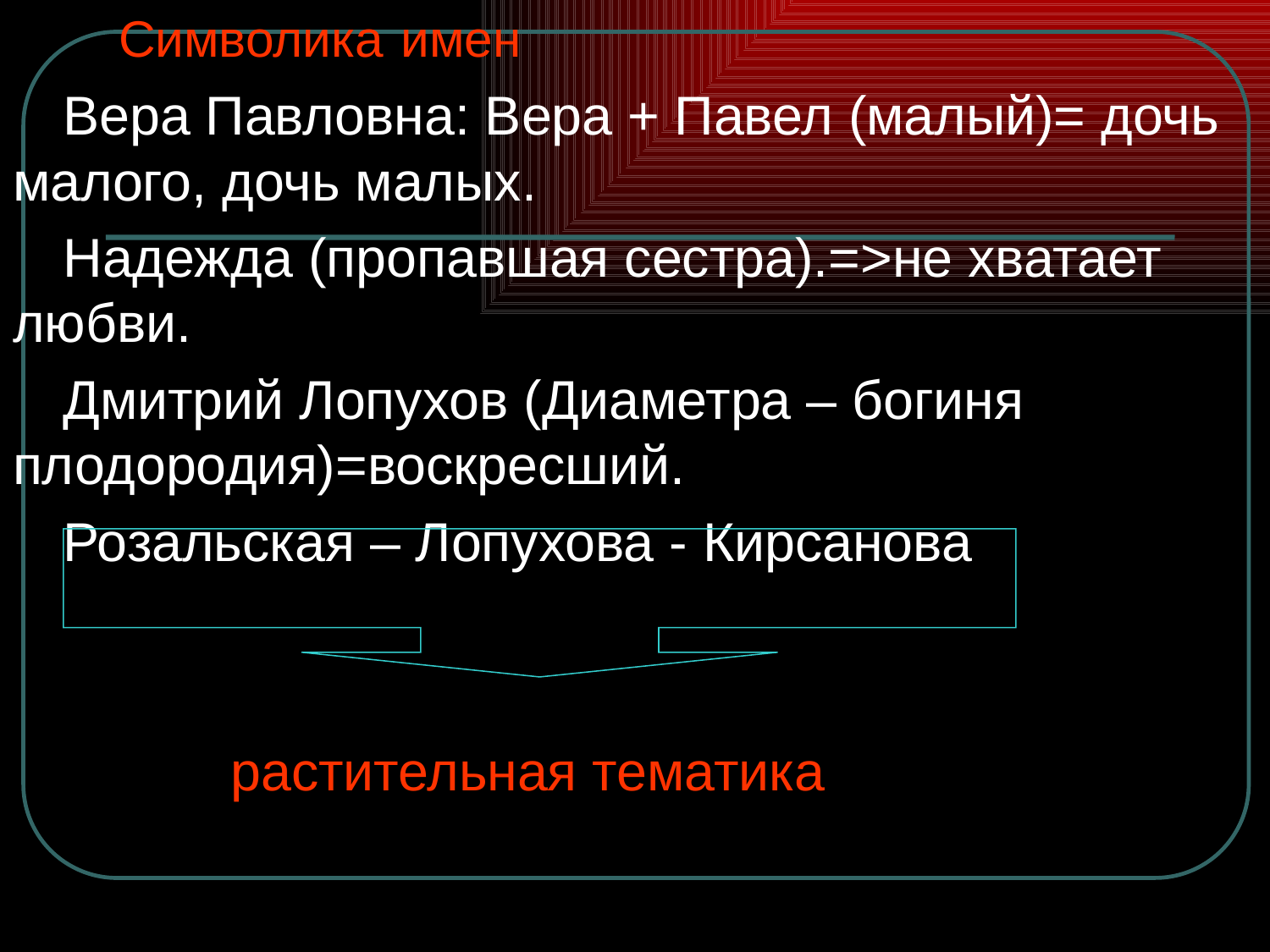

# Символика имен
Вера Павловна: Вера + Павел (малый)= дочь малого, дочь малых.
Надежда (пропавшая сестра).=>не хватает любви.
Дмитрий Лопухов (Диаметра – богиня плодородия)=воскресший.
Розальская – Лопухова - Кирсанова

           растительная тематика